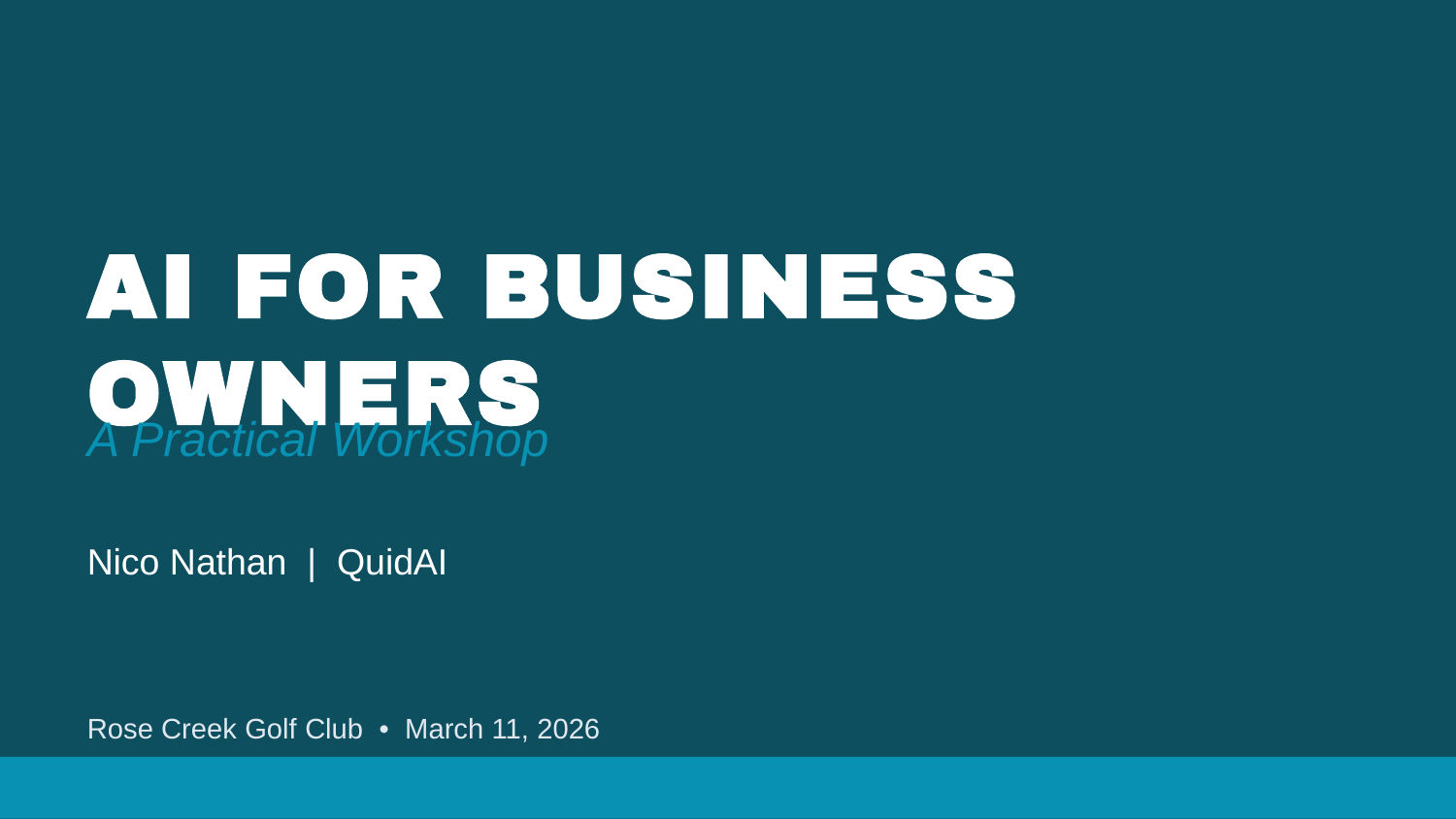

AI FOR BUSINESS OWNERS
A Practical Workshop
Nico Nathan  |  QuidAI
Rose Creek Golf Club  •  March 11, 2026